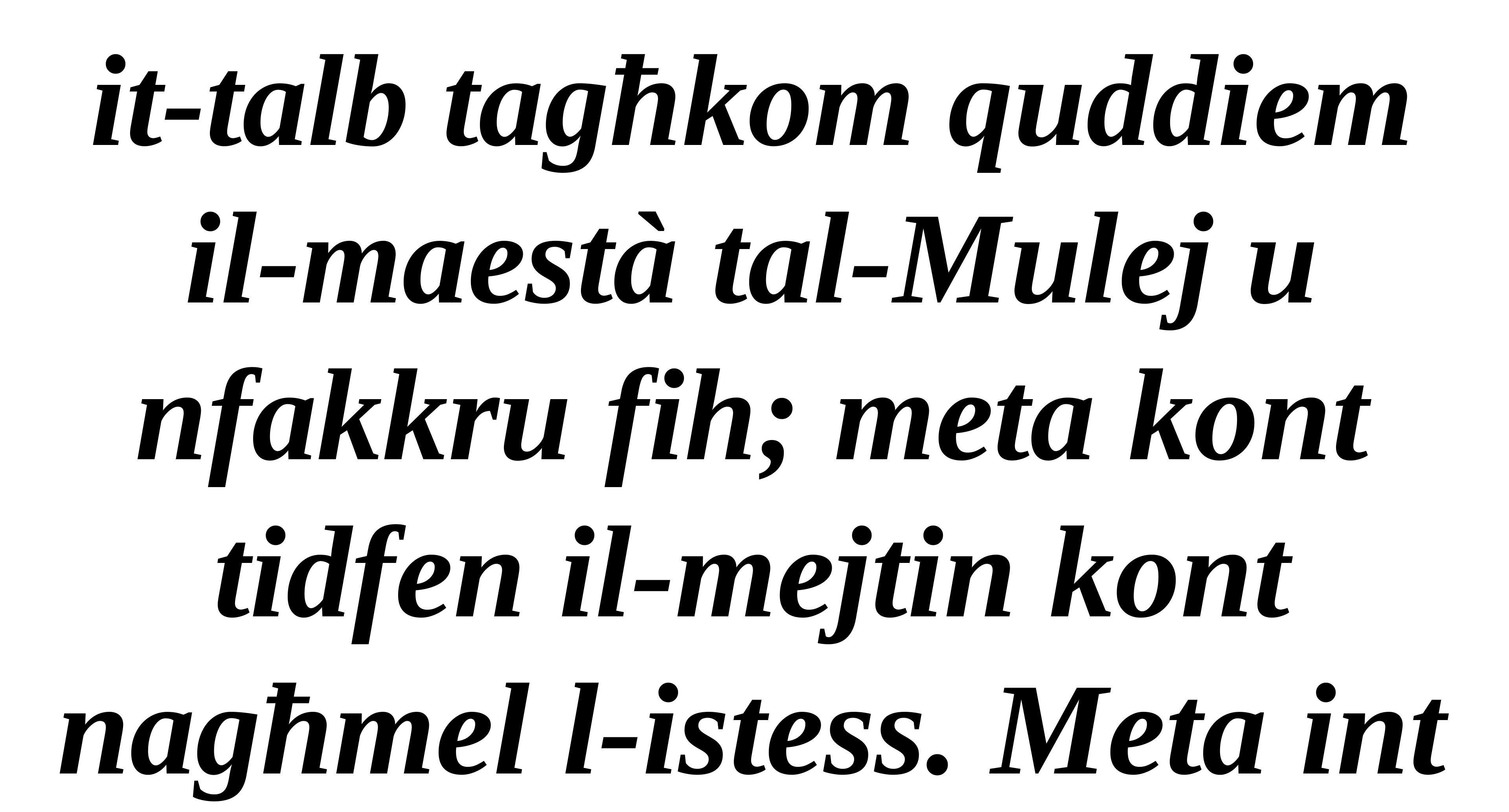

it-talb tagħkom quddiem il-maestà tal-Mulej u nfakkru fih; meta kont tidfen il-mejtin kont nagħmel l-istess. Meta int